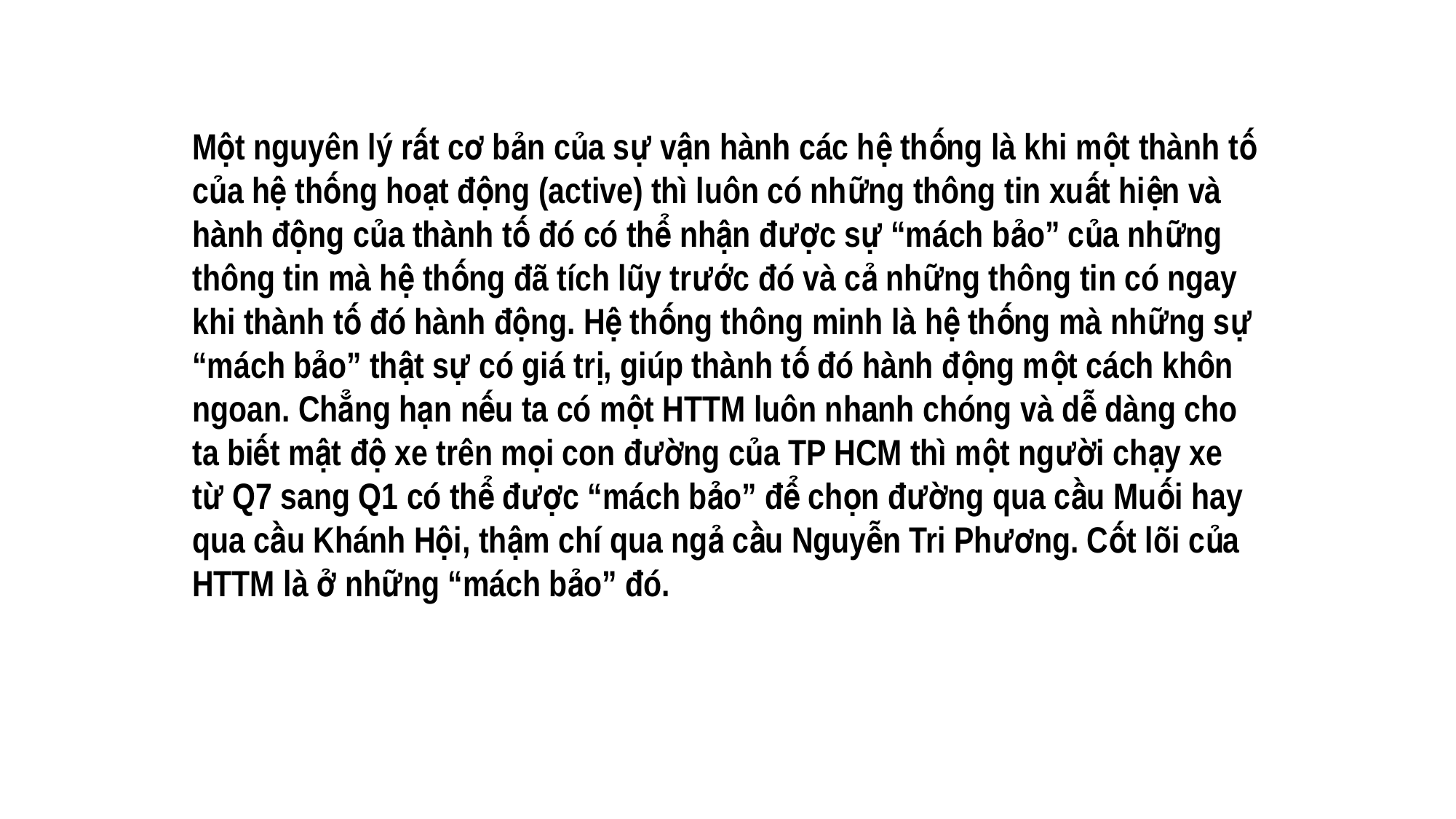

Một nguyên lý rất cơ bản của sự vận hành các hệ thống là khi một thành tố của hệ thống hoạt động (active) thì luôn có những thông tin xuất hiện và hành động của thành tố đó có thể nhận được sự “mách bảo” của những thông tin mà hệ thống đã tích lũy trước đó và cả những thông tin có ngay khi thành tố đó hành động. Hệ thống thông minh là hệ thống mà những sự “mách bảo” thật sự có giá trị, giúp thành tố đó hành động một cách khôn ngoan. Chẳng hạn nếu ta có một HTTM luôn nhanh chóng và dễ dàng cho ta biết mật độ xe trên mọi con đường của TP HCM thì một người chạy xe từ Q7 sang Q1 có thể được “mách bảo” để chọn đường qua cầu Muối hay qua cầu Khánh Hội, thậm chí qua ngả cầu Nguyễn Tri Phương. Cốt lõi của HTTM là ở những “mách bảo” đó.